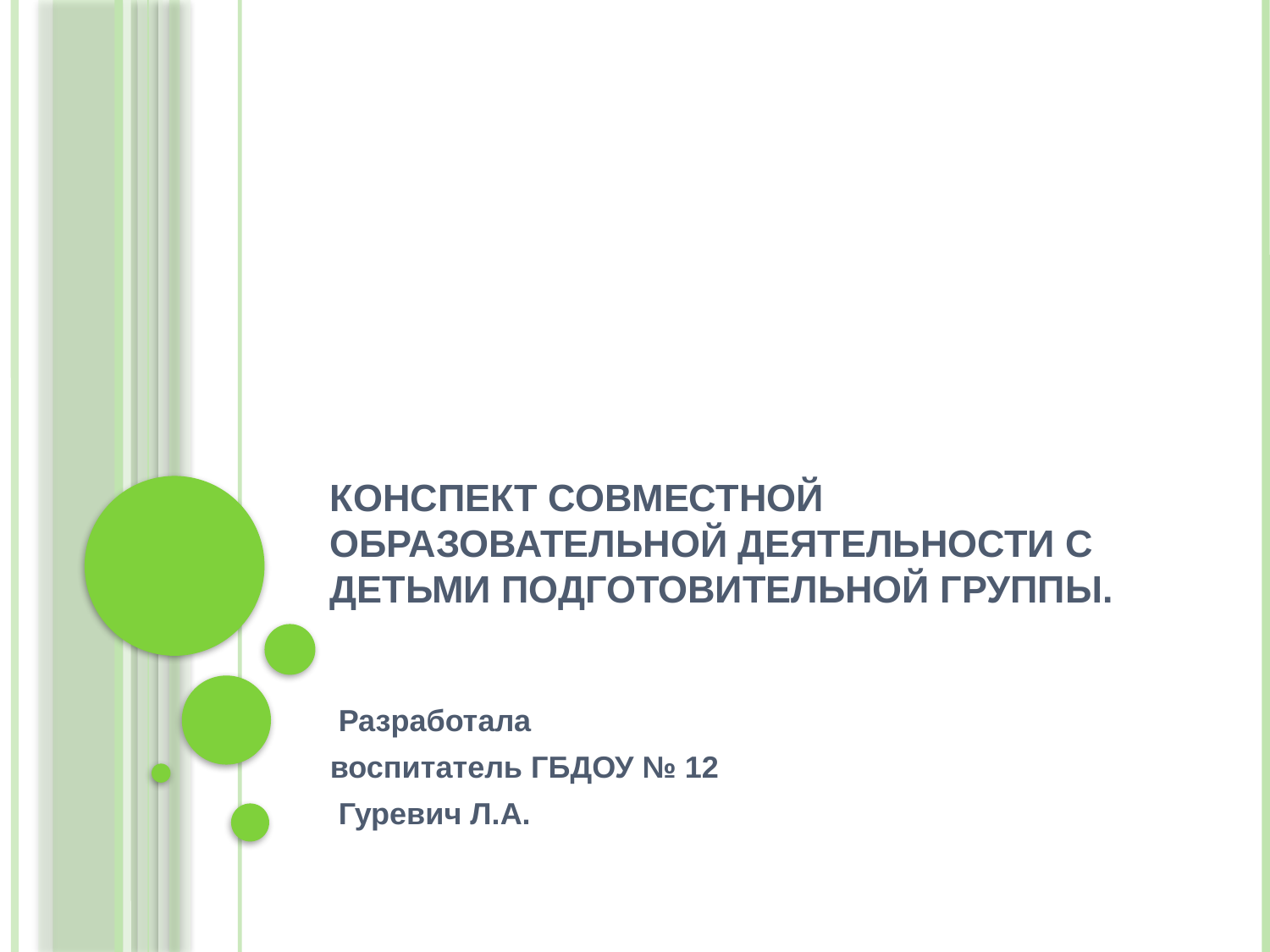

# Конспект совместной образовательной деятельности с детьми подготовительной группы.
 Разработала
воспитатель ГБДОУ № 12
 Гуревич Л.А.